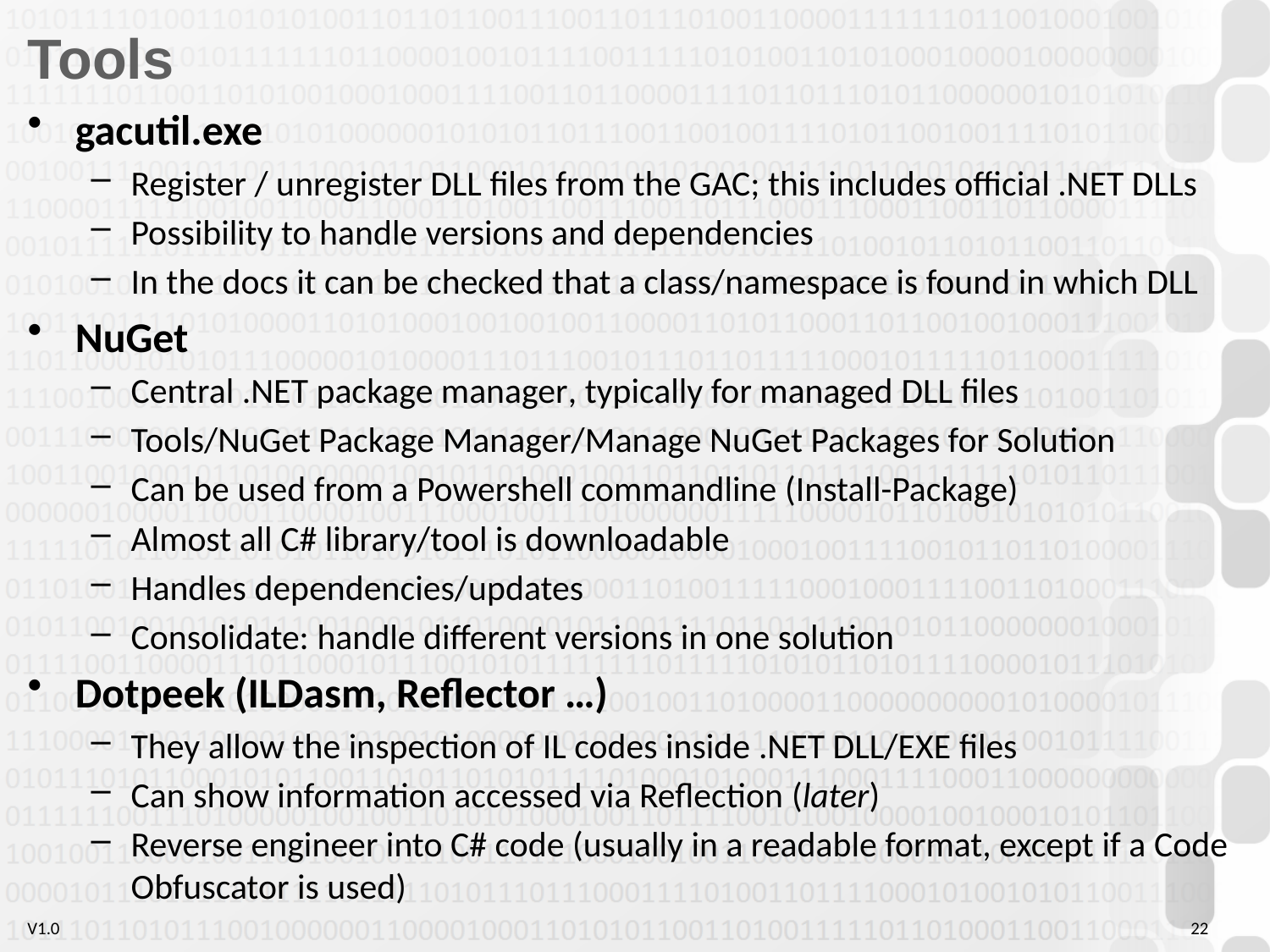

# Tools
gacutil.exe
Register / unregister DLL files from the GAC; this includes official .NET DLLs
Possibility to handle versions and dependencies
In the docs it can be checked that a class/namespace is found in which DLL
NuGet
Central .NET package manager, typically for managed DLL files
Tools/NuGet Package Manager/Manage NuGet Packages for Solution
Can be used from a Powershell commandline (Install-Package)
Almost all C# library/tool is downloadable
Handles dependencies/updates
Consolidate: handle different versions in one solution
Dotpeek (ILDasm, Reflector …)
They allow the inspection of IL codes inside .NET DLL/EXE files
Can show information accessed via Reflection (later)
Reverse engineer into C# code (usually in a readable format, except if a Code Obfuscator is used)

22